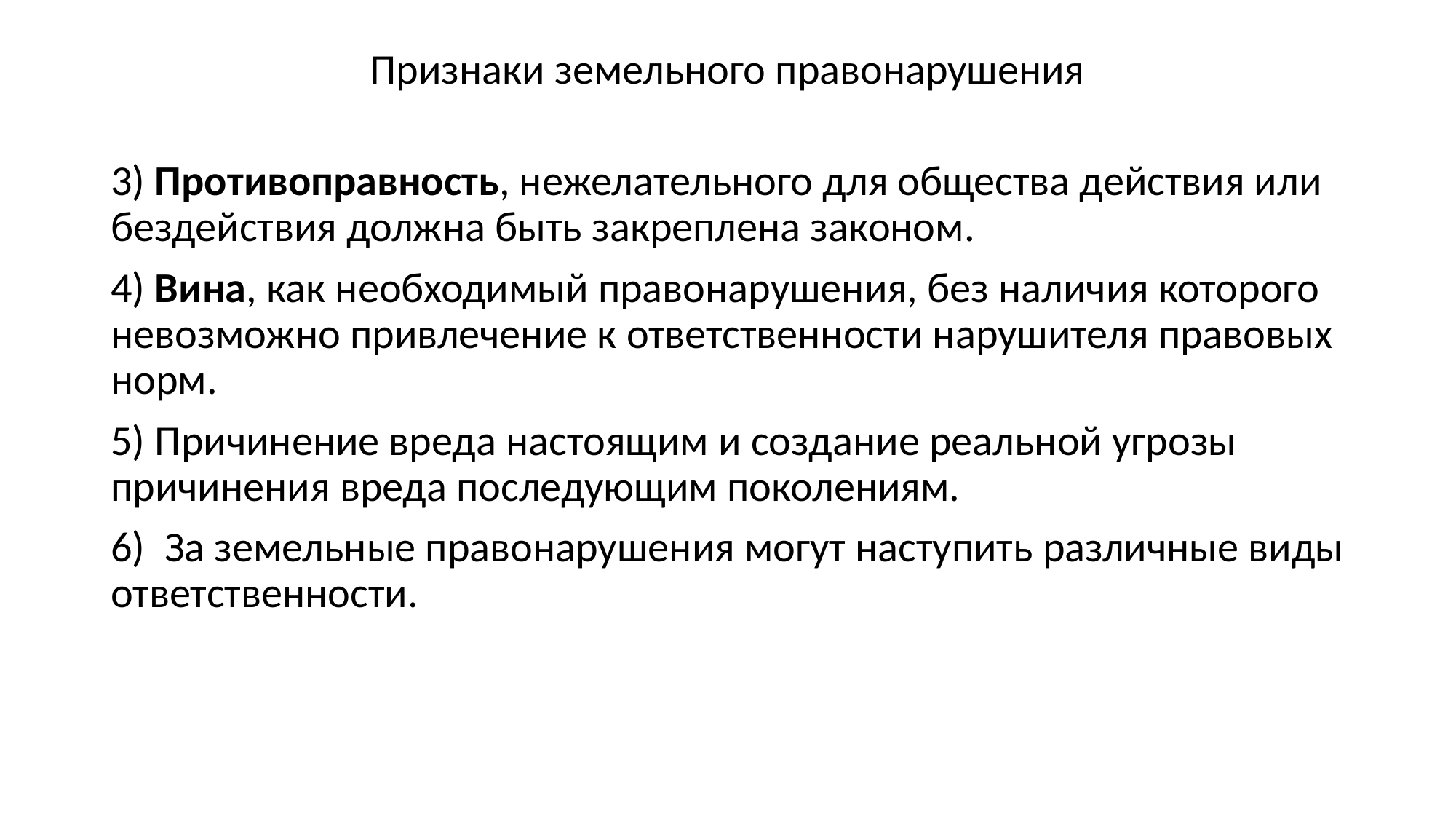

# Признаки земельного правонарушения
3) Противоправность, нежелательного для общества действия или бездействия должна быть закреплена законом.
4) Вина, как необходимый правонарушения, без наличия которого невозможно привлечение к ответственности нарушителя правовых норм.
5) Причинение вреда настоящим и создание реальной угрозы причинения вреда последующим поколениям.
6)  За земельные правонарушения могут наступить различные виды ответственности.